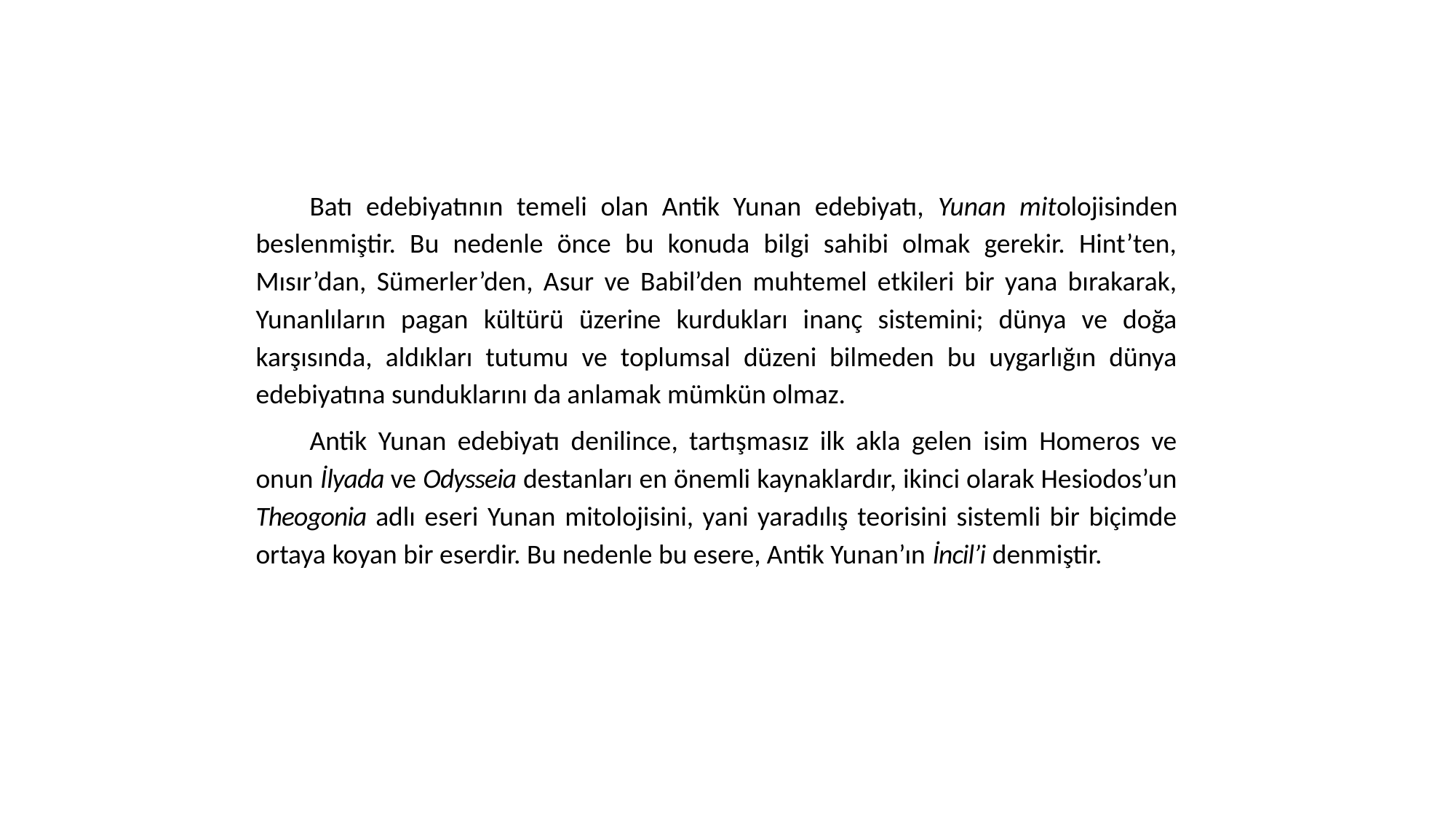

Batı edebiyatının temeli olan Antik Yunan edebiyatı, Yunan mitolojisinden beslenmiştir. Bu nedenle önce bu konuda bilgi sahibi olmak gerekir. Hint’ten, Mısır’dan, Sümerler’den, Asur ve Babil’den muhtemel etkileri bir yana bırakarak, Yunanlıların pagan kültürü üzerine kurdukları inanç sistemini; dünya ve doğa karşısında, aldıkları tutumu ve toplumsal düzeni bilmeden bu uygarlığın dünya edebiyatına sunduklarını da anlamak mümkün olmaz.
Antik Yunan edebiyatı denilince, tartışmasız ilk akla gelen isim Homeros ve onun İlyada ve Odysseia destanları en önemli kaynaklardır, ikinci olarak Hesiodos’un Theogonia adlı eseri Yunan mitolojisini, yani yaradılış teorisini sistemli bir biçimde ortaya koyan bir eserdir. Bu nedenle bu esere, Antik Yunan’ın İncil’i denmiştir.